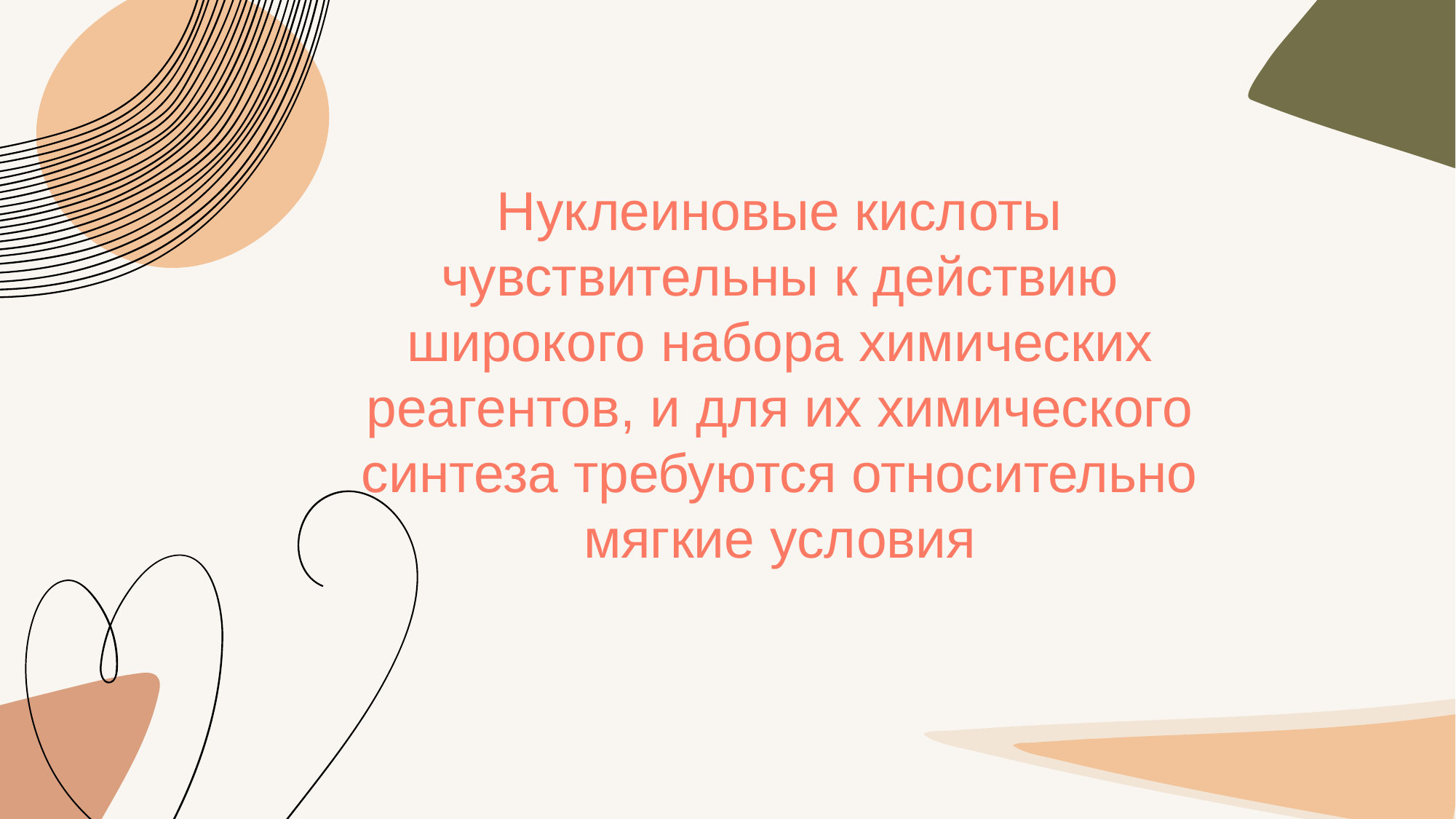

# Нуклеиновые кислоты чувствительны к действию широкого набора химических реагентов, и для их химического синтеза требуются относительно мягкие условия